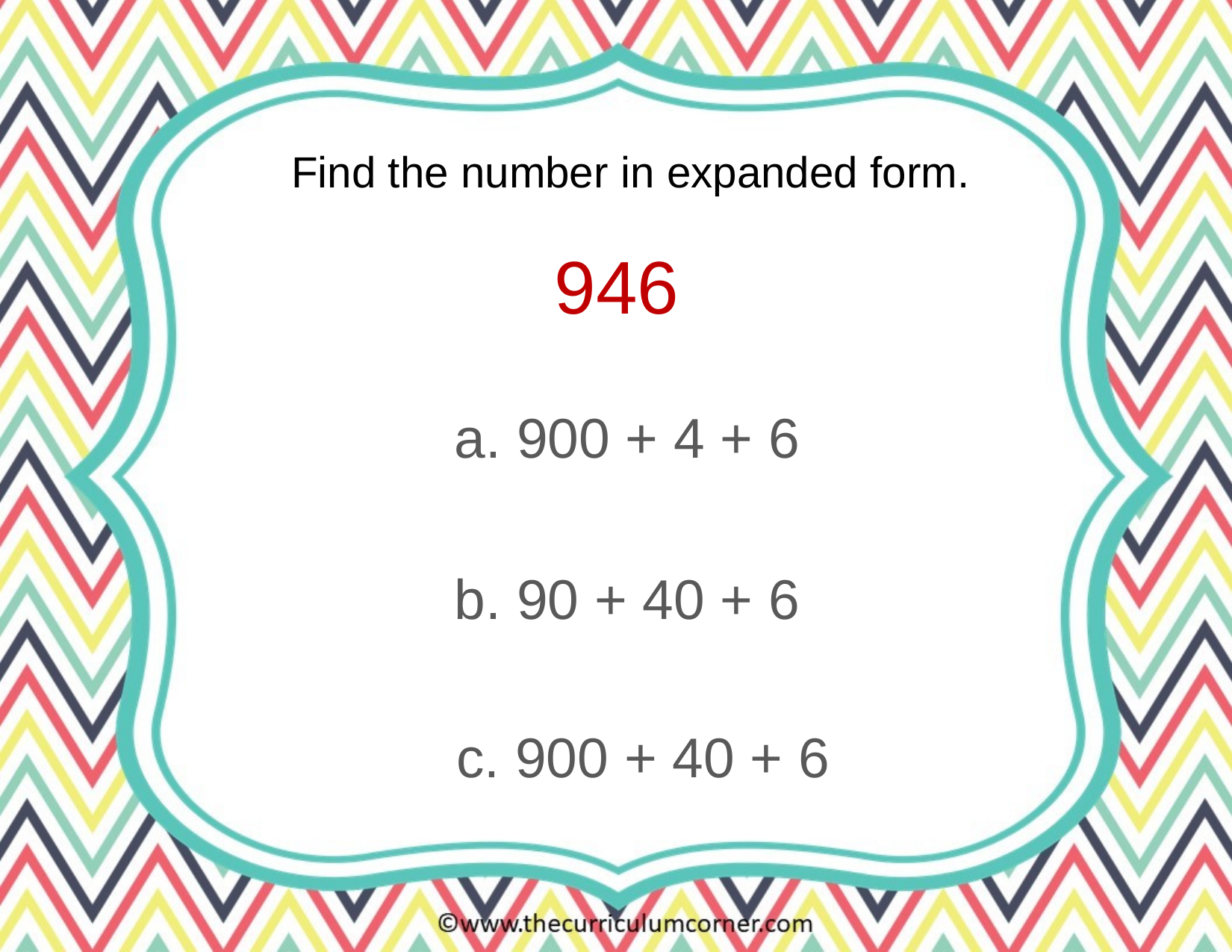

Find the number in expanded form.
946
a. 900 + 4 + 6
b. 90 + 40 + 6
c. 900 + 40 + 6